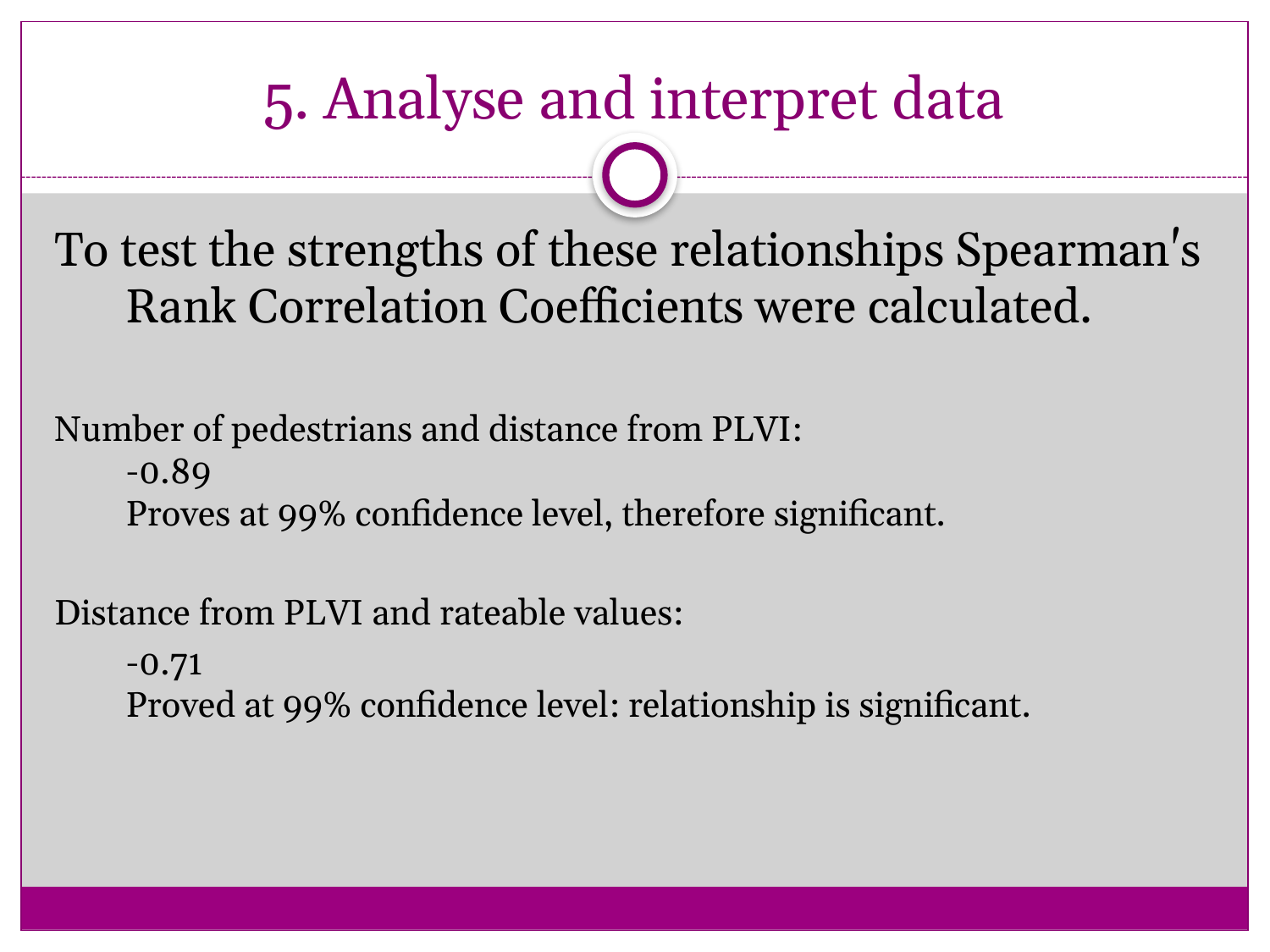

# 5. Analyse and interpret data
To test the strengths of these relationships Spearman's Rank Correlation Coefficients were calculated.

Number of pedestrians and distance from PLVI:
-0.89
Proves at 99% confidence level, therefore significant.

Distance from PLVI and rateable values:
	-0.71
Proved at 99% confidence level: relationship is significant.